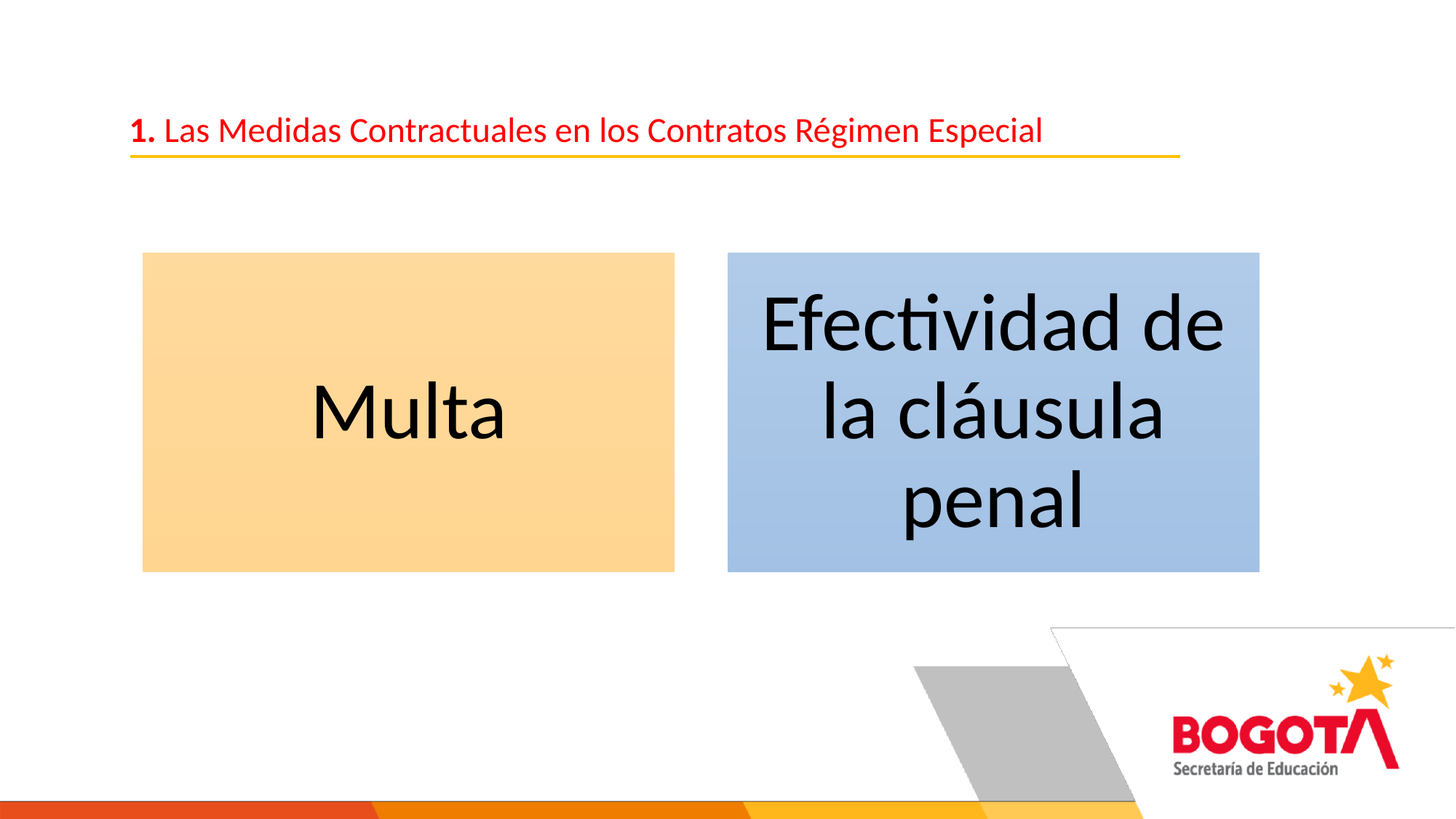

1. Las Medidas Contractuales en los Contratos Régimen Especial

Multa
Efectividad de la cláusula penal
   F
   i
  n